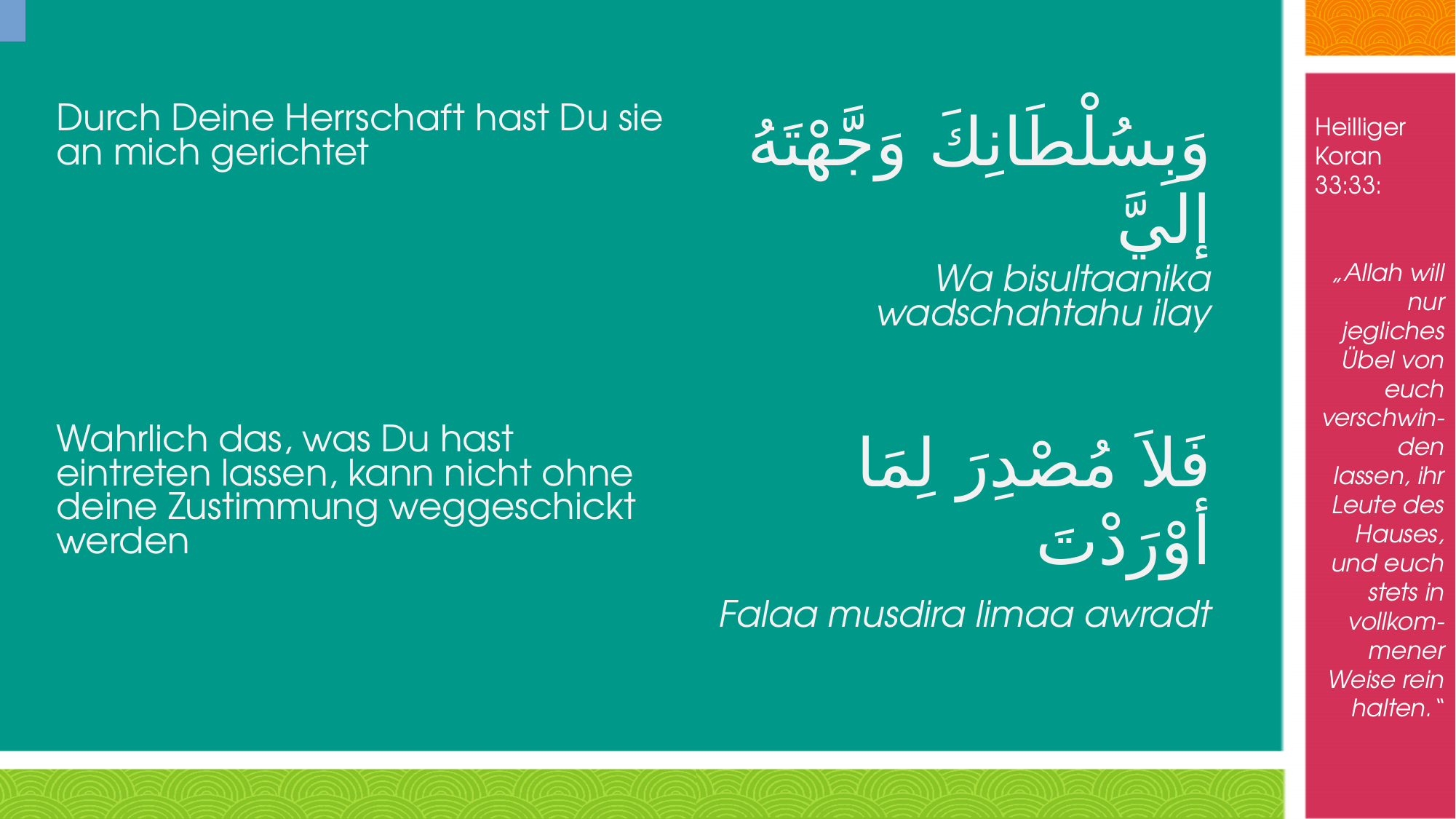

Heilliger Koran 33:33:

„Allah will nur jegliches Übel von euch verschwin-den lassen, ihr Leute des Hauses, und euch stets in vollkom-mener Weise rein halten.“
| Durch Deine Herrschaft hast Du sie an mich gerichtet | وَبِسُلْطَانِكَ وَجَّهْتَهُ إليَّ |
| --- | --- |
|  | Wa bisultaanika wadschahtahu ilay |
| Wahrlich das, was Du hast eintreten lassen, kann nicht ohne deine Zustimmung weggeschickt werden | فَلاَ مُصْدِرَ لِمَا أوْرَدْتَ |
|  | Falaa musdira limaa awradt |